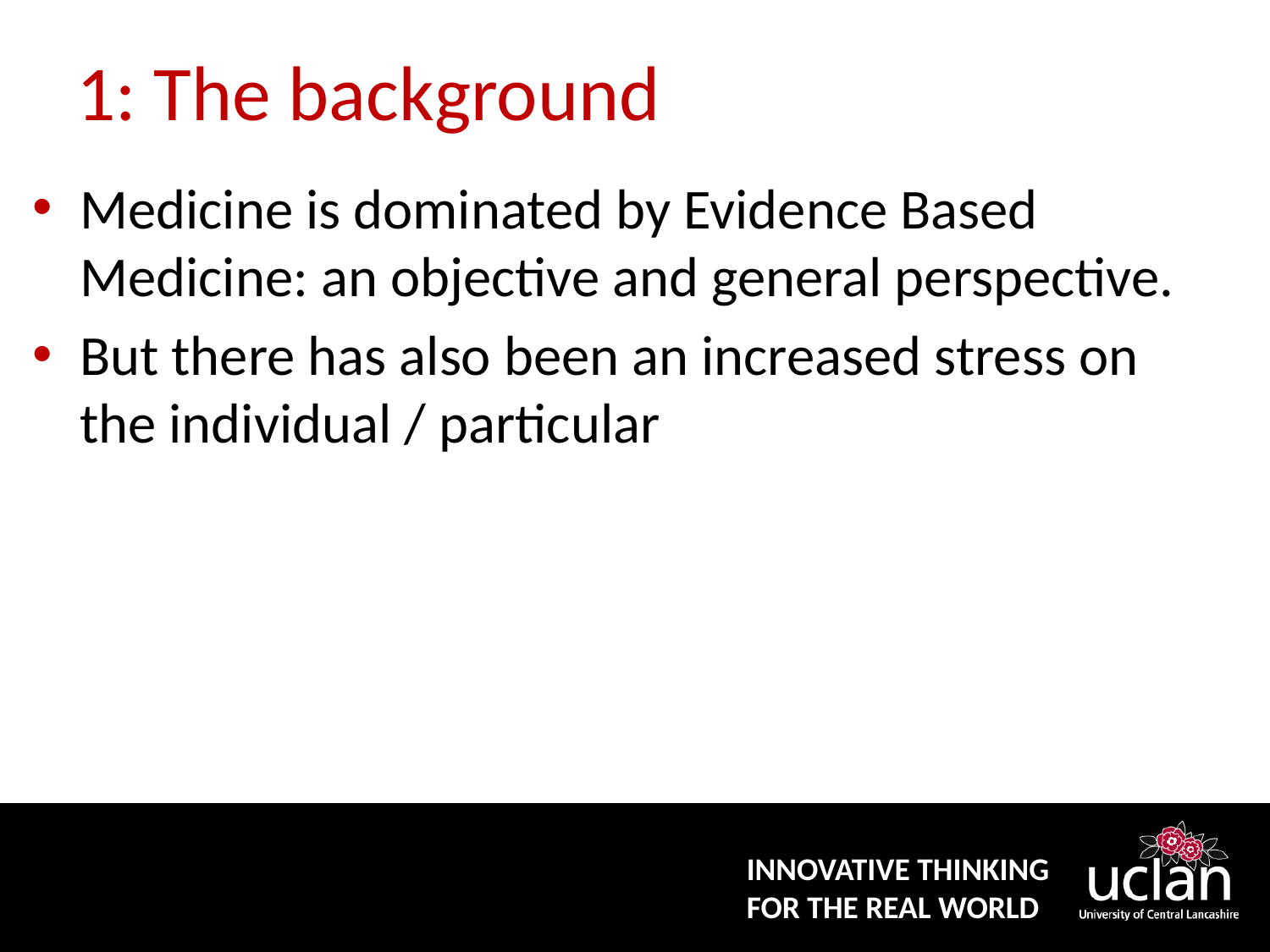

# 1: The background
Medicine is dominated by Evidence Based Medicine: an objective and general perspective.
But there has also been an increased stress on the individual / particular